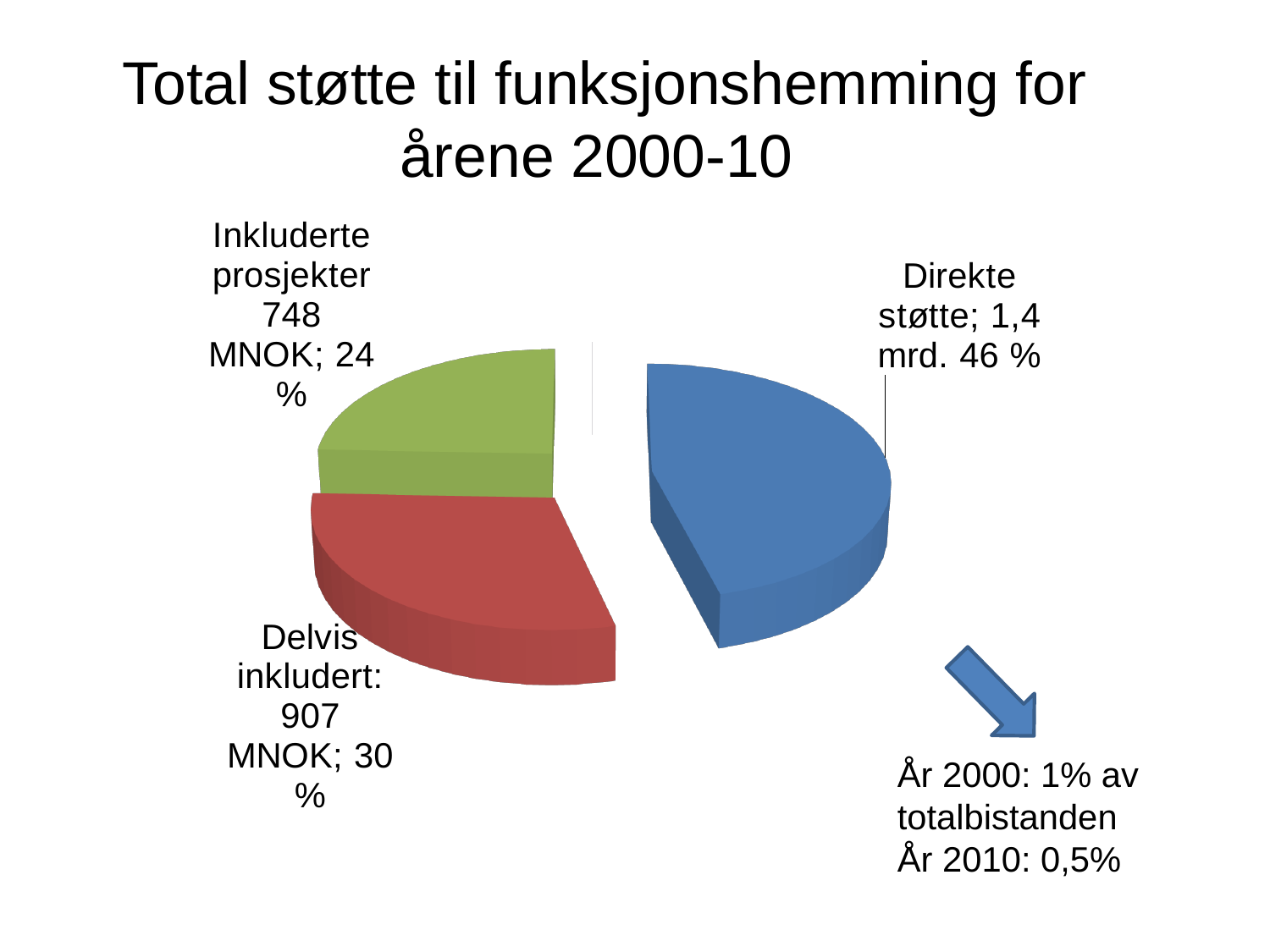

Total støtte til funksjonshemming for årene 2000-10

[unsupported chart]

År 2000: 1% av totalbistanden
År 2010: 0,5%